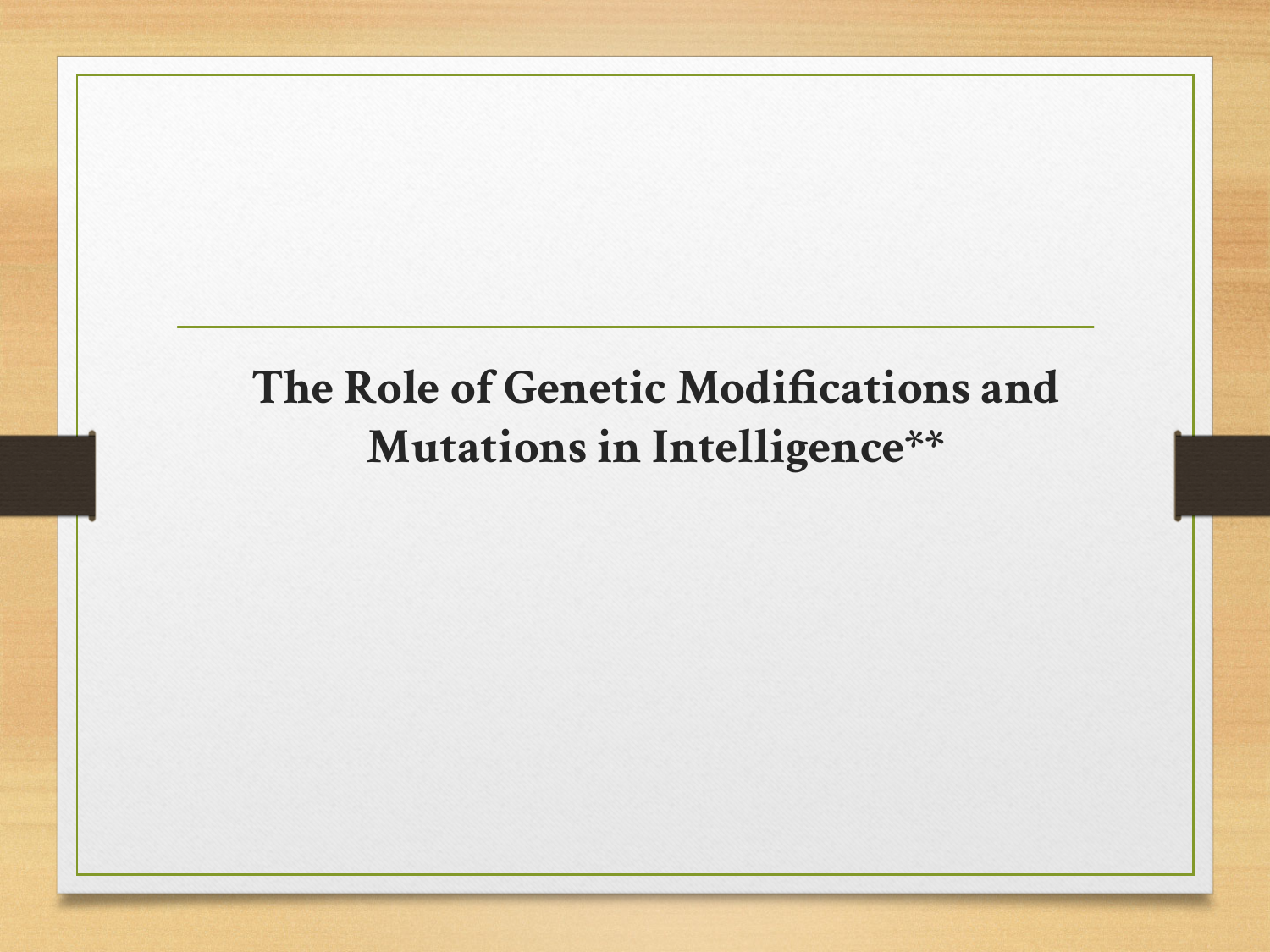

# The Role of Genetic Modifications and Mutations in Intelligence**